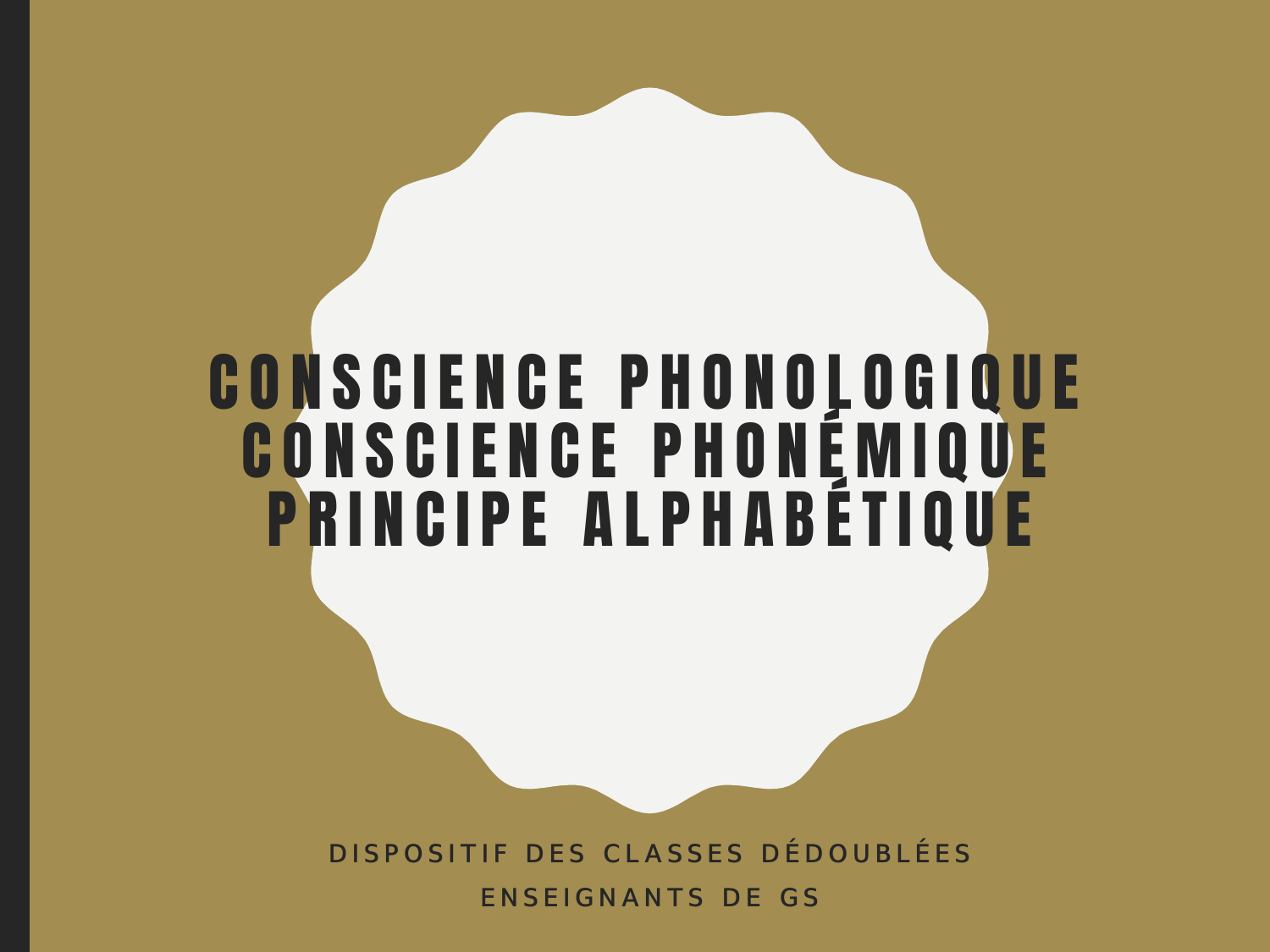

# Conscience phonologique conscience phonémique Principe alphabétique
DISPOSITIF DES CLASSES DÉDOUBLÉES
ENSEIGNANTS DE GS